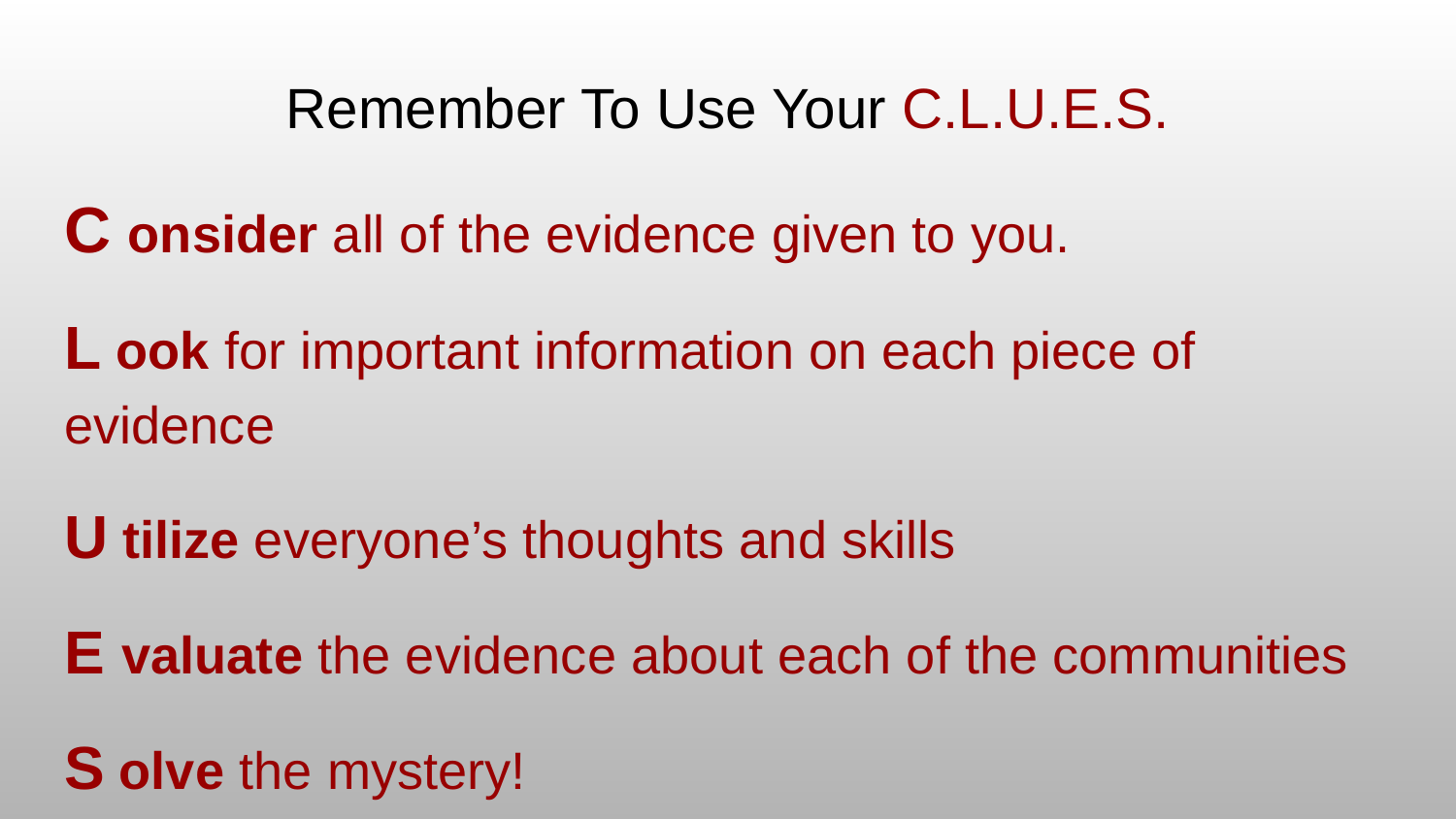

# Remember To Use Your C.L.U.E.S.
C onsider all of the evidence given to you.
L ook for important information on each piece of evidence
U tilize everyone’s thoughts and skills
E valuate the evidence about each of the communities
S olve the mystery!